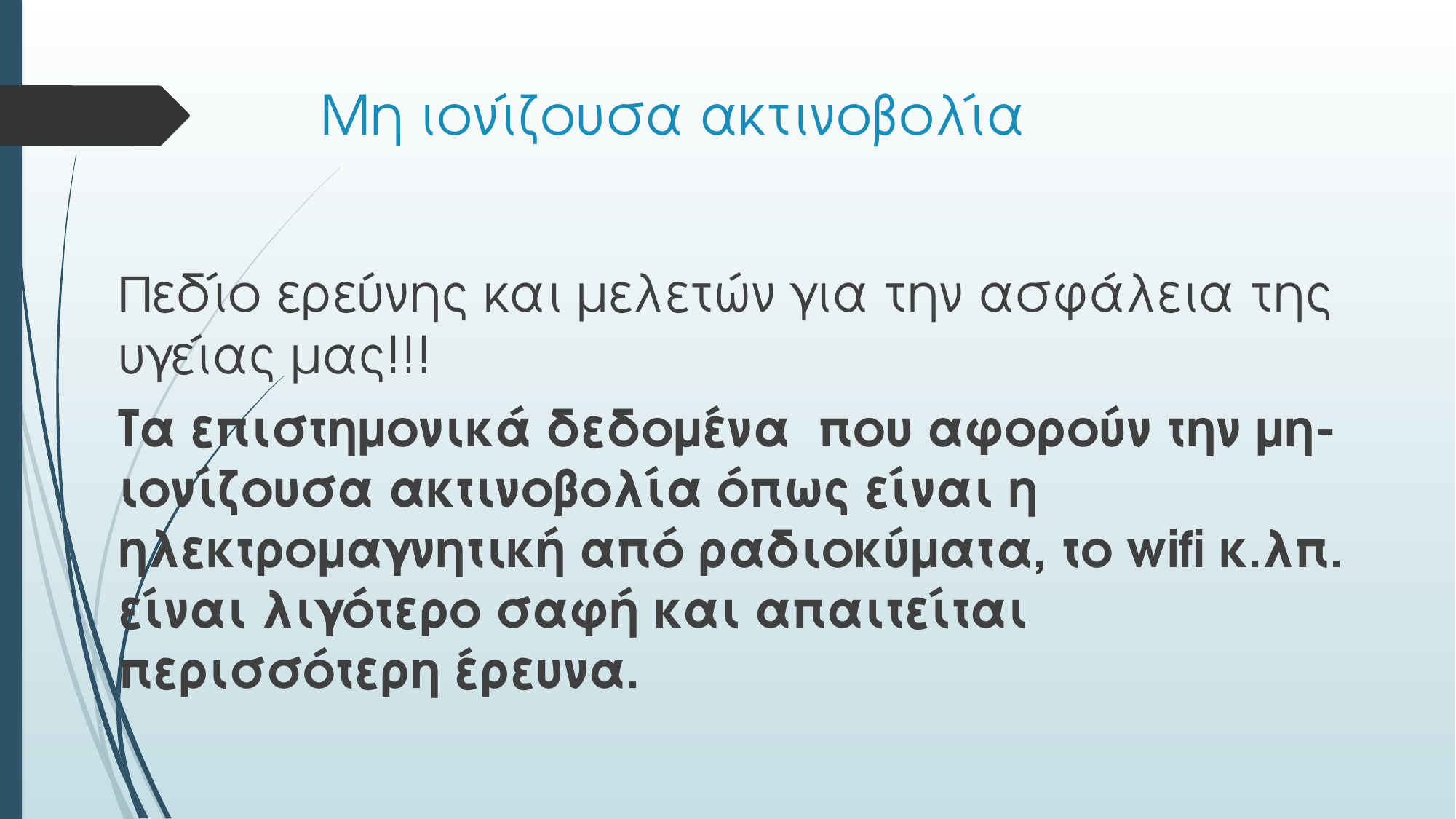

# Μη ιονίζουσα ακτινοβολία
Πεδίο ερεύνης και μελετών για την ασφάλεια της υγείας μας!!!
Τα επιστημονικά δεδομένα  που αφορούν την μη-ιονίζουσα ακτινοβολία όπως είναι η ηλεκτρομαγνητική από ραδιοκύματα, το wifi κ.λπ. είναι λιγότερο σαφή και απαιτείται περισσότερη έρευνα.